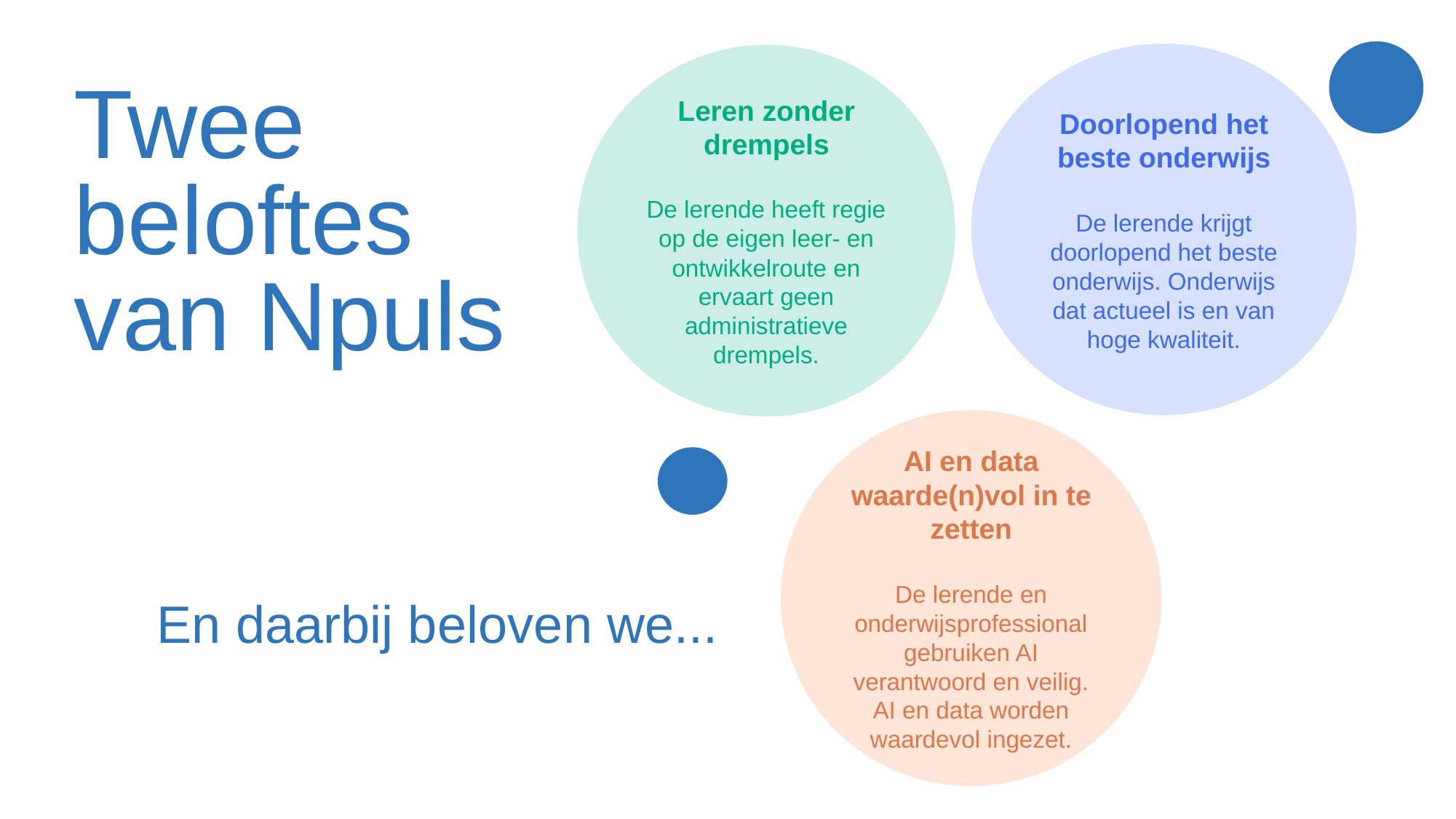

Doorlopend het beste onderwijs

De lerende krijgt doorlopend het beste onderwijs. Onderwijs dat actueel is en van hoge kwaliteit.
Leren zonder drempels

De lerende heeft regie op de eigen leer- en ontwikkelroute en ervaart geen administratieve drempels.
Twee
beloftes
van Npuls
AI en data waarde(n)vol in te zetten

De lerende en onderwijsprofessional gebruiken AI verantwoord en veilig. AI en data worden waardevol ingezet.

En daarbij beloven we...